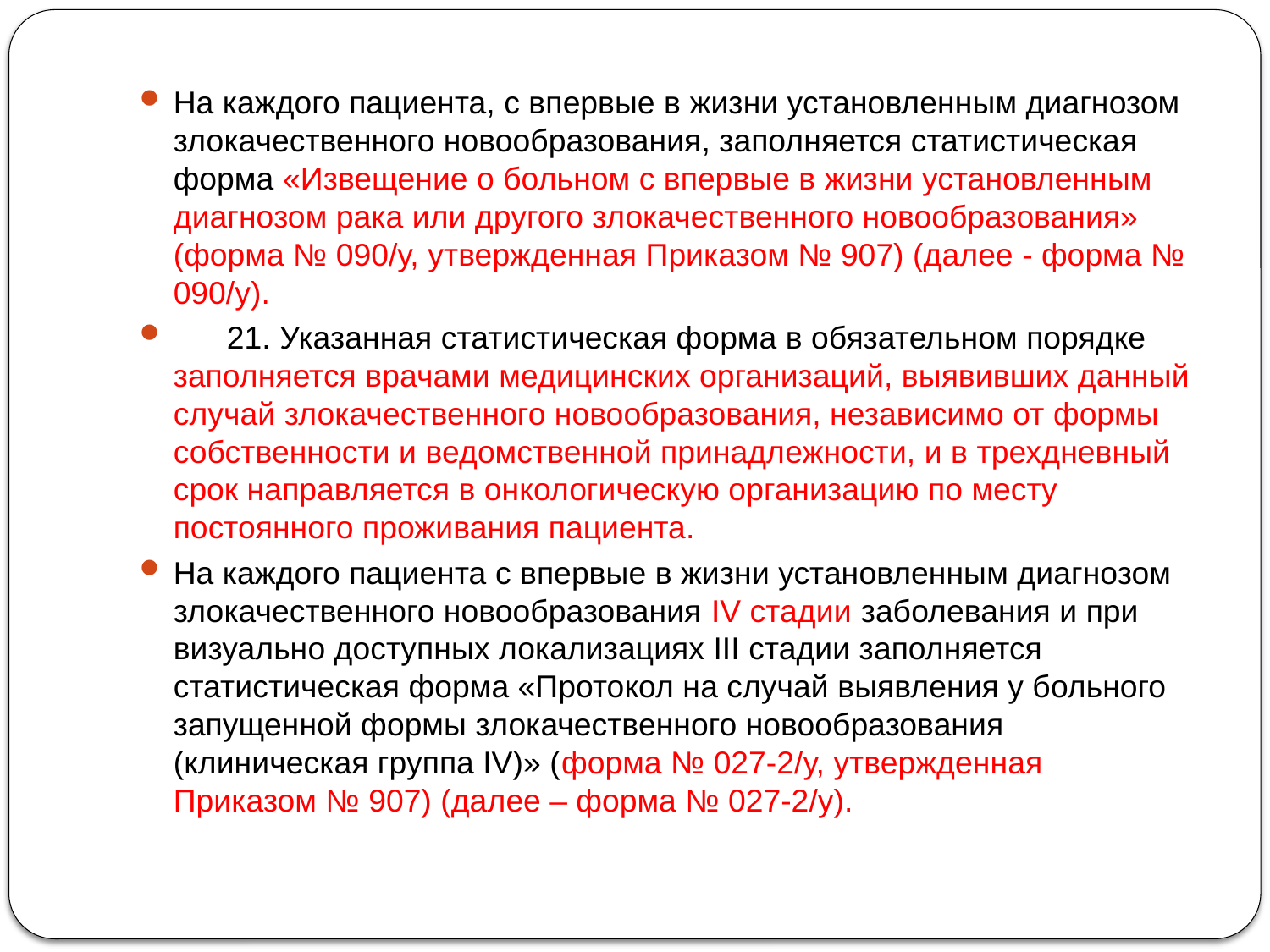

На каждого пациента, с впервые в жизни установленным диагнозом злокачественного новообразования, заполняется статистическая форма «Извещение о больном с впервые в жизни установленным диагнозом рака или другого злокачественного новообразования» (форма № 090/у, утвержденная Приказом № 907) (далее - форма № 090/у).
      21. Указанная статистическая форма в обязательном порядке заполняется врачами медицинских организаций, выявивших данный случай злокачественного новообразования, независимо от формы собственности и ведомственной принадлежности, и в трехдневный срок направляется в онкологическую организацию по месту постоянного проживания пациента.
На каждого пациента с впервые в жизни установленным диагнозом злокачественного новообразования IV стадии заболевания и при визуально доступных локализациях III стадии заполняется статистическая форма «Протокол на случай выявления у больного запущенной формы злокачественного новообразования (клиническая группа IV)» (форма № 027-2/у, утвержденная Приказом № 907) (далее – форма № 027-2/у).